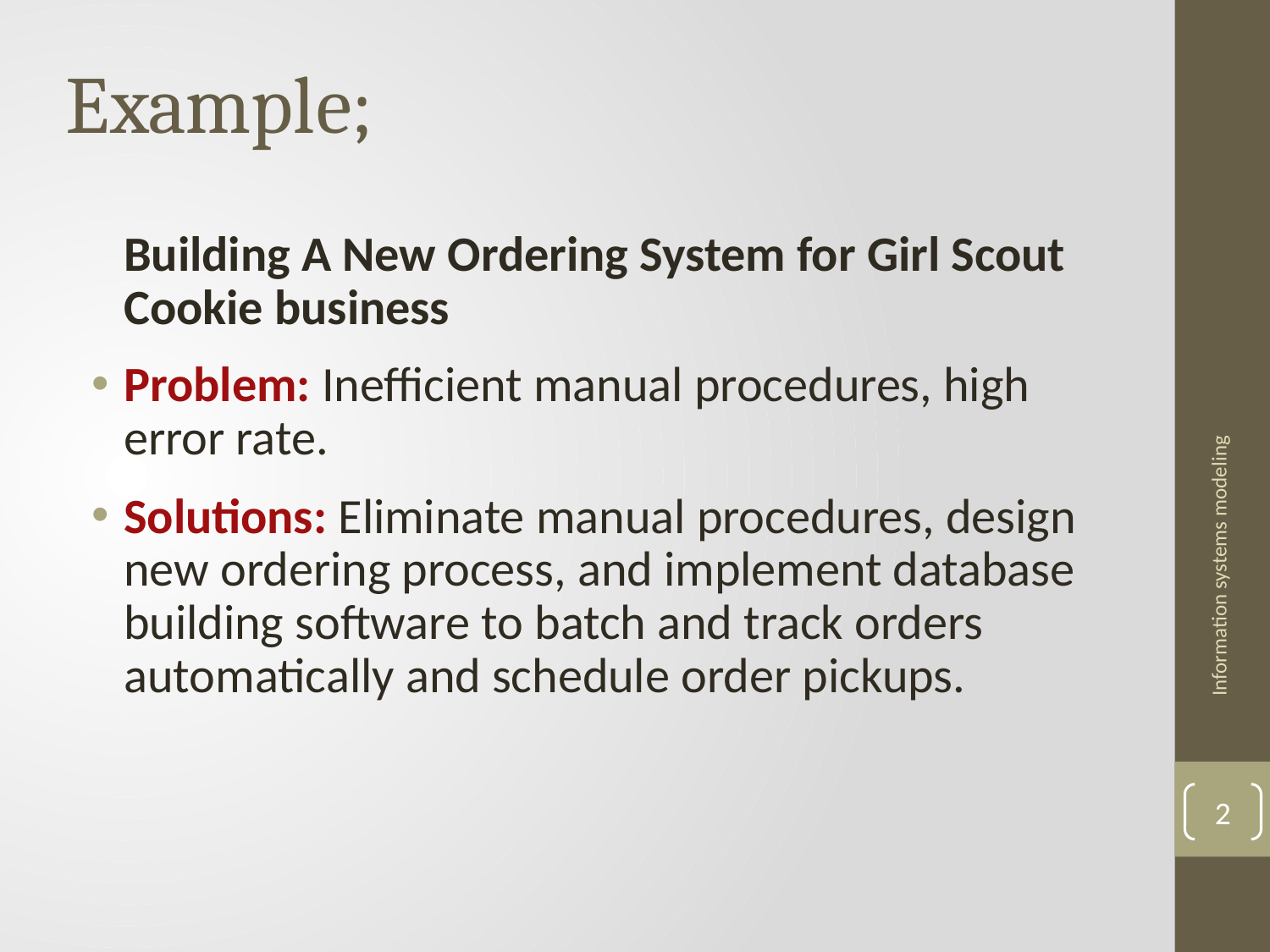

# Example;
	Building A New Ordering System for Girl Scout Cookie business
Problem: Inefficient manual procedures, high error rate.
Solutions: Eliminate manual procedures, design new ordering process, and implement database building software to batch and track orders automatically and schedule order pickups.

Information systems modeling
2